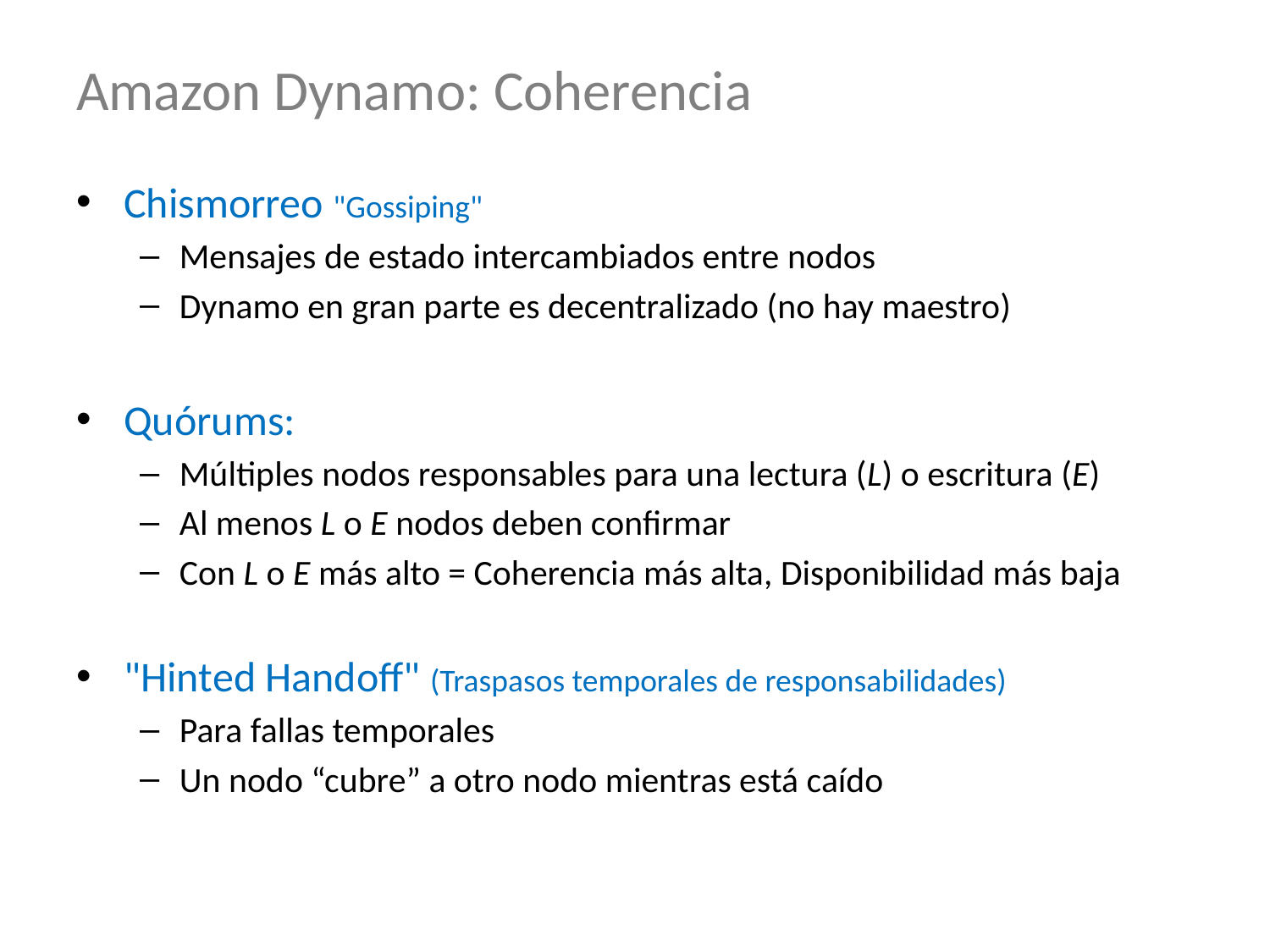

# Amazon Dynamo: Coherencia
Chismorreo "Gossiping"
Mensajes de estado intercambiados entre nodos
Dynamo en gran parte es decentralizado (no hay maestro)

Quórums:
Múltiples nodos responsables para una lectura (L) o escritura (E)
Al menos L o E nodos deben confirmar
Con L o E más alto = Coherencia más alta, Disponibilidad más baja

"Hinted Handoff" (Traspasos temporales de responsabilidades)
Para fallas temporales
Un nodo “cubre” a otro nodo mientras está caído